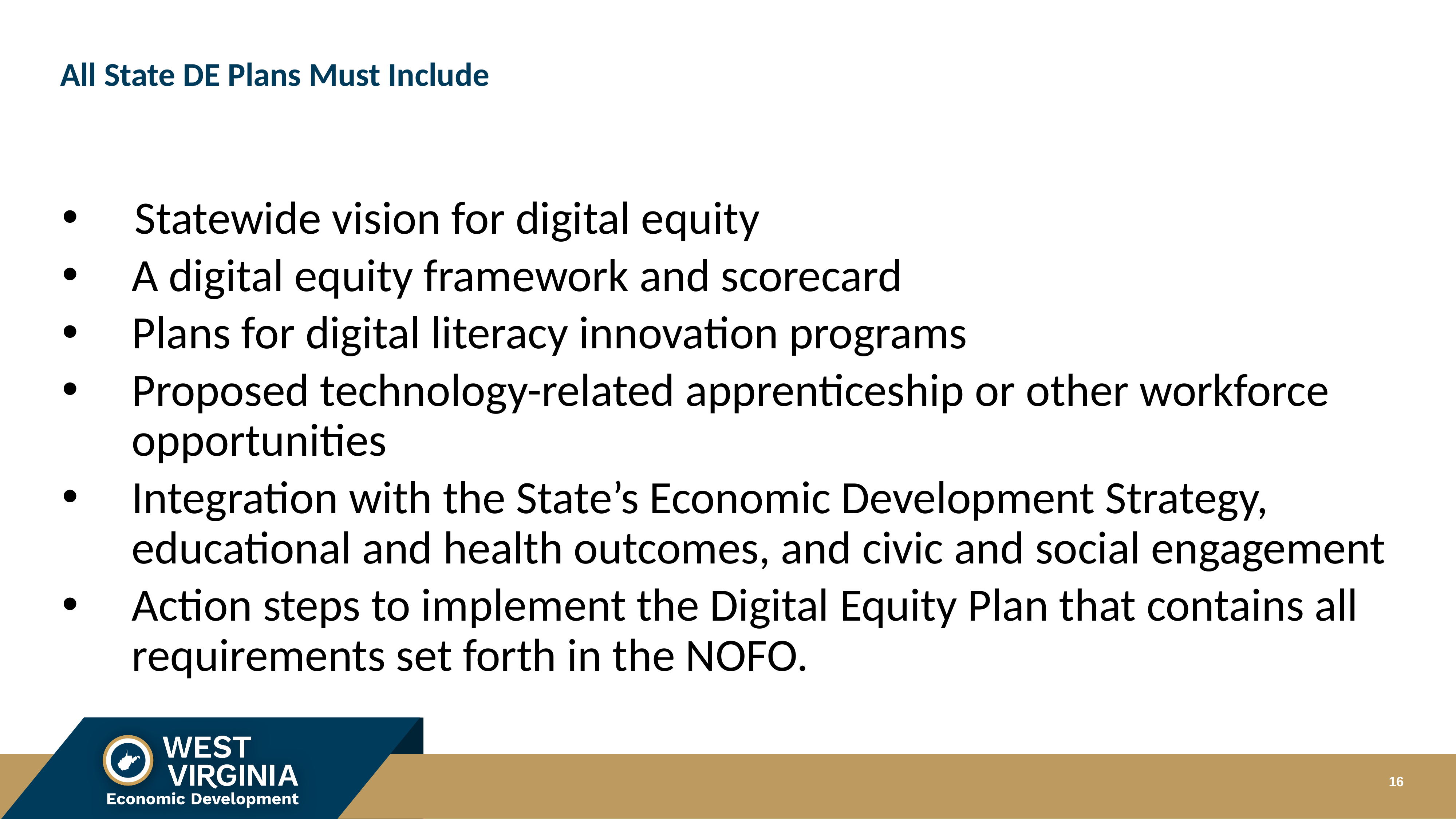

# All State DE Plans Must Include
  Statewide vision for digital equity
A digital equity framework and scorecard
Plans for digital literacy innovation programs
Proposed technology-related apprenticeship or other workforce opportunities
Integration with the State’s Economic Development Strategy, educational and health outcomes, and civic and social engagement
Action steps to implement the Digital Equity Plan that contains all requirements set forth in the NOFO.

16